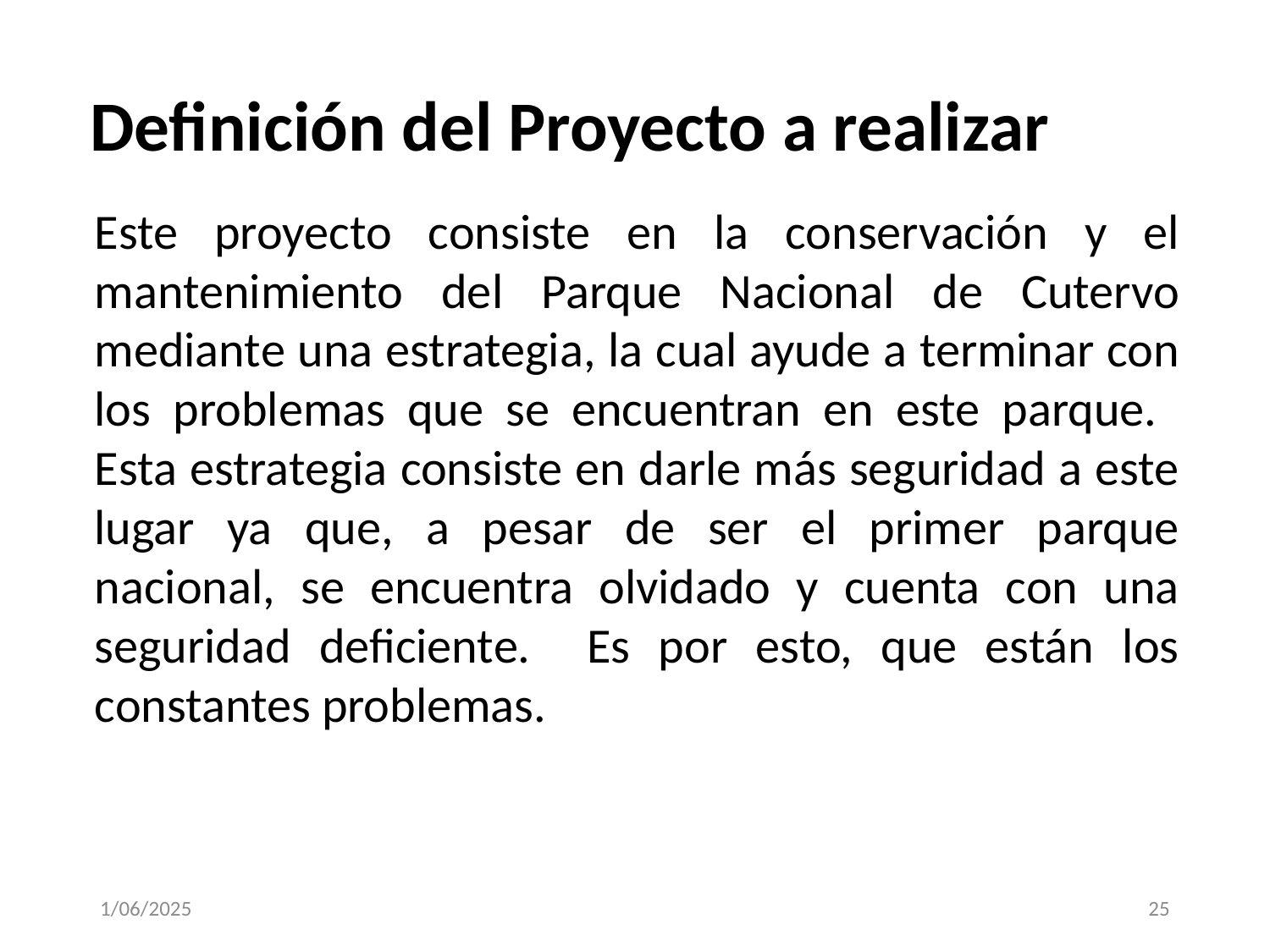

Definición del Proyecto a realizar
Este proyecto consiste en la conservación y el mantenimiento del Parque Nacional de Cutervo mediante una estrategia, la cual ayude a terminar con los problemas que se encuentran en este parque.  Esta estrategia consiste en darle más seguridad a este lugar ya que, a pesar de ser el primer parque nacional, se encuentra olvidado y cuenta con una seguridad deficiente.  Es por esto, que están los constantes problemas.
1/06/2025

25